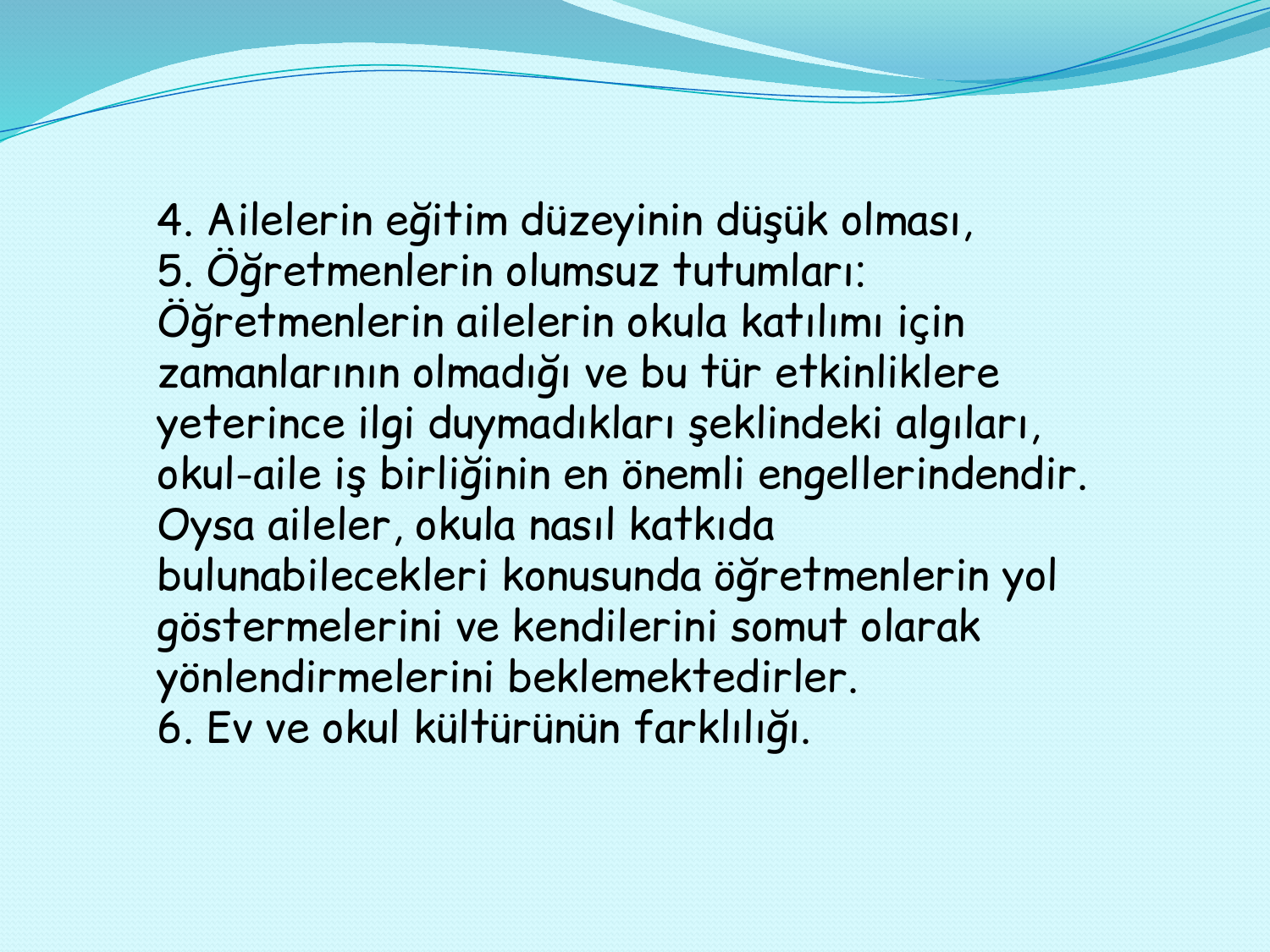

4. Ailelerin eğitim düzeyinin düşük olması,
5. Öğretmenlerin olumsuz tutumları: Öğretmenlerin ailelerin okula katılımı için zamanlarının olmadığı ve bu tür etkinliklere yeterince ilgi duymadıkları şeklindeki algıları, okul-aile iş birliğinin en önemli engellerindendir. Oysa aileler, okula nasıl katkıda bulunabilecekleri konusunda öğretmenlerin yol göstermelerini ve kendilerini somut olarak yönlendirmelerini beklemektedirler.
6. Ev ve okul kültürünün farklılığı.